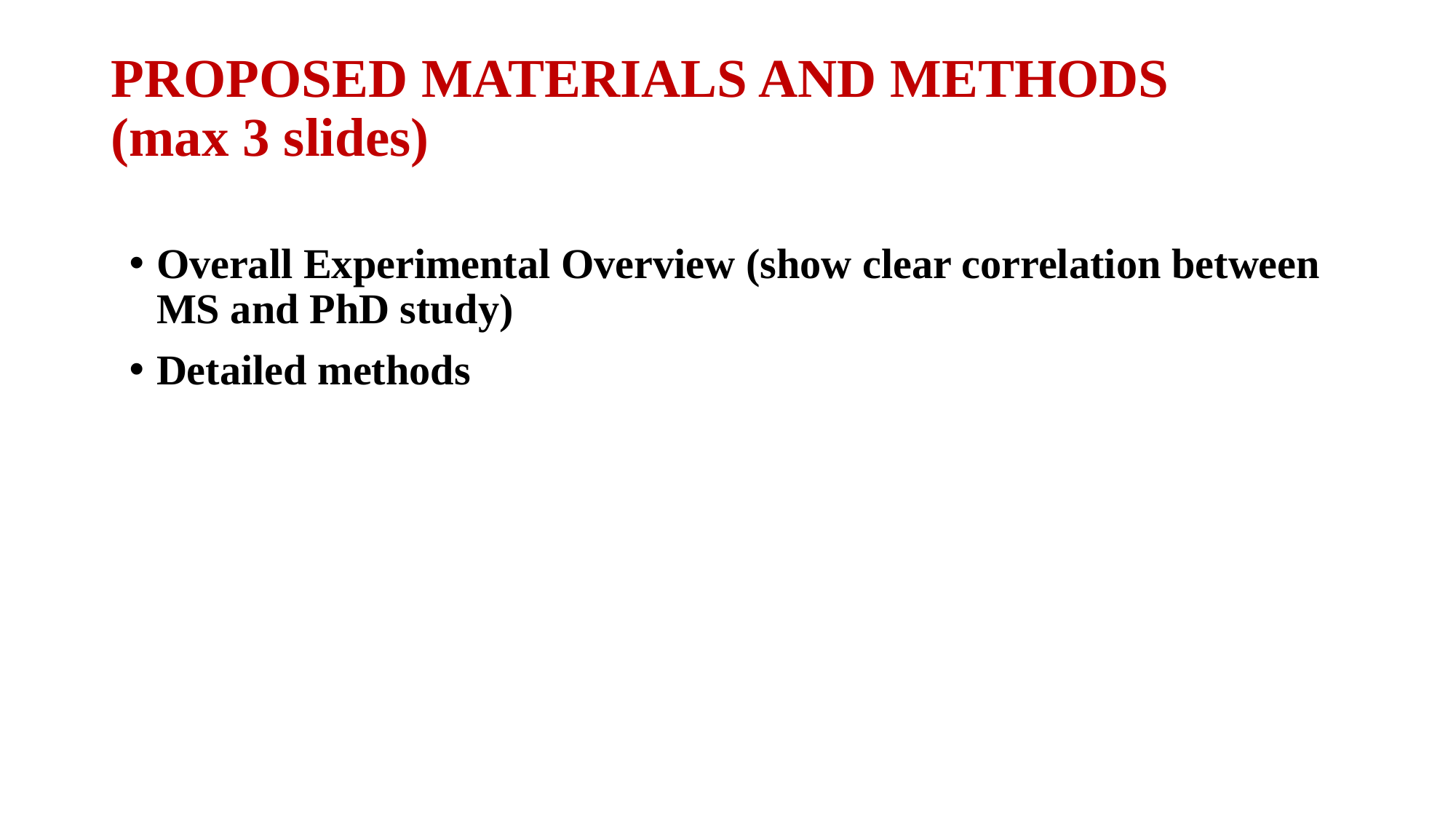

# PROPOSED MATERIALS AND METHODS (max 3 slides)

Overall Experimental Overview (show clear correlation between MS and PhD study)
Detailed methods